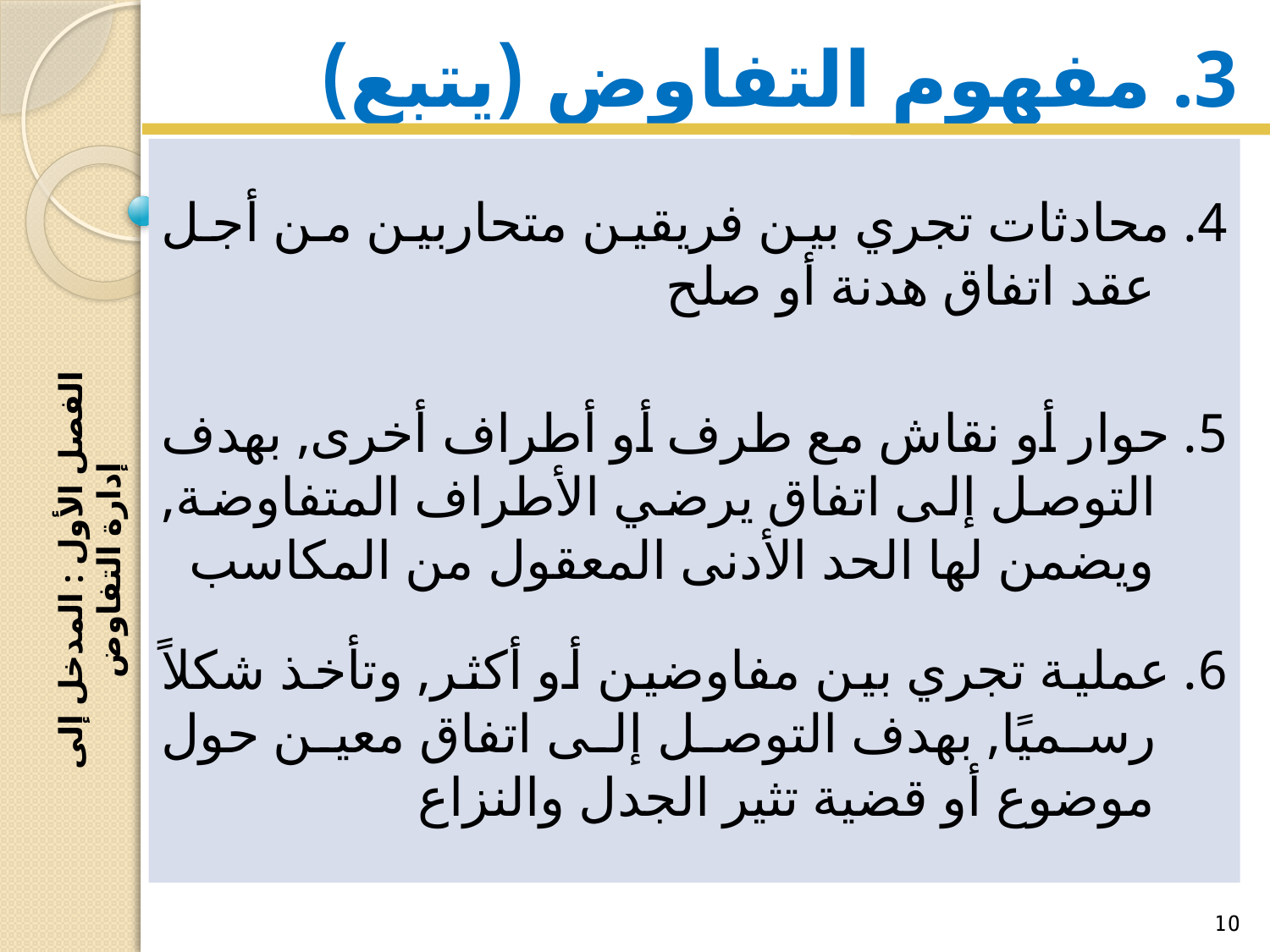

# 3. مفهوم التفاوض (يتبع)
4. محادثات تجري بين فريقين متحاربين من أجل عقد اتفاق هدنة أو صلح

5. حوار أو نقاش مع طرف أو أطراف أخرى, بهدف التوصل إلى اتفاق يرضي الأطراف المتفاوضة, ويضمن لها الحد الأدنى المعقول من المكاسب

6. عملية تجري بين مفاوضين أو أكثر, وتأخذ شكلاً رسميًا, بهدف التوصل إلى اتفاق معين حول موضوع أو قضية تثير الجدل والنزاع

الفصل الأول : المدخل إلى إدارة التفاوض
10